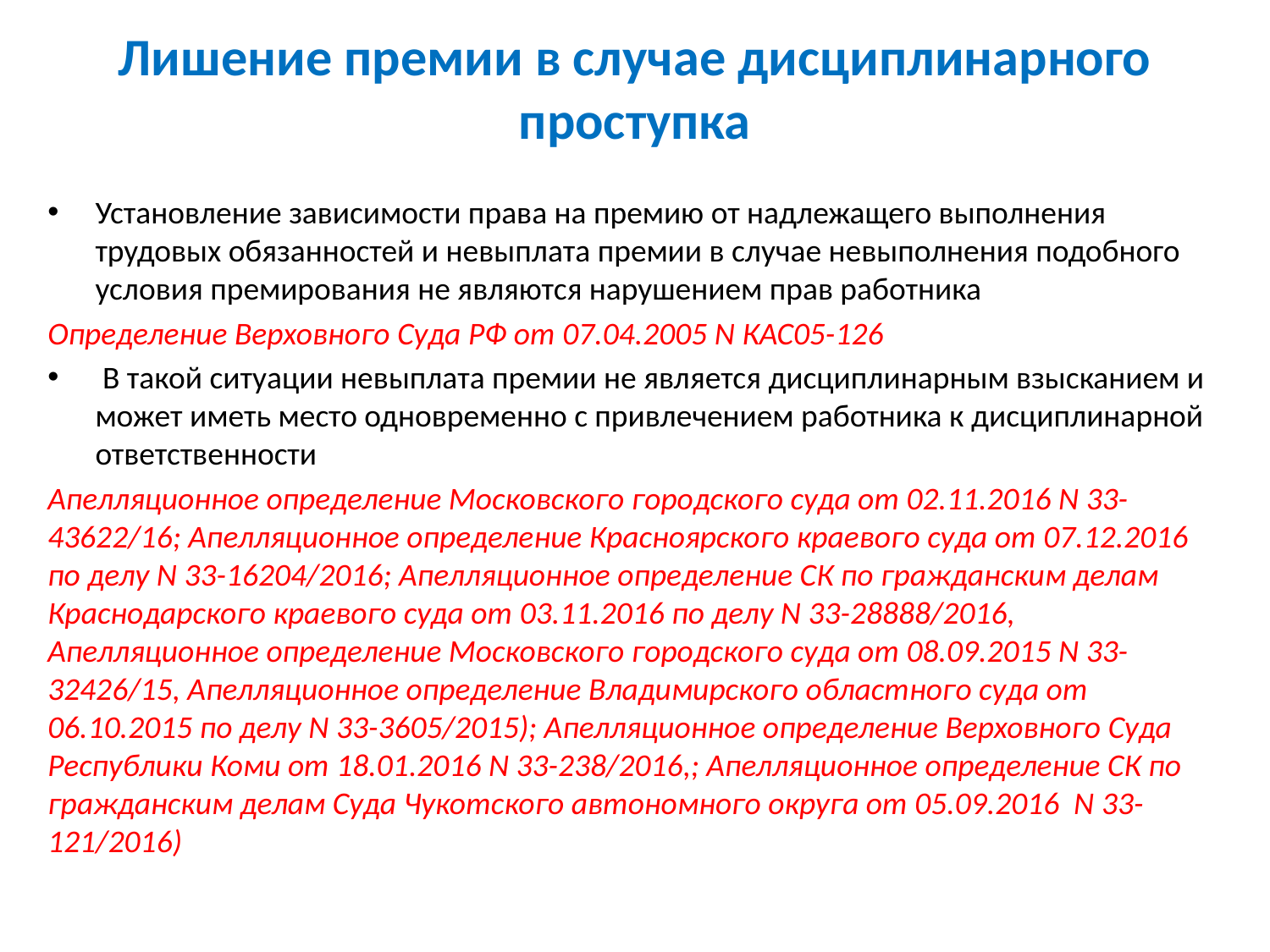

# Лишение премии в случае дисциплинарного проступка
Установление зависимости права на премию от надлежащего выполнения трудовых обязанностей и невыплата премии в случае невыполнения подобного условия премирования не являются нарушением прав работника
Определение Верховного Суда РФ от 07.04.2005 N КАС05-126
 В такой ситуации невыплата премии не является дисциплинарным взысканием и может иметь место одновременно с привлечением работника к дисциплинарной ответственности
Апелляционное определение Московского городского суда от 02.11.2016 N 33-43622/16; Апелляционное определение Красноярского краевого суда от 07.12.2016 по делу N 33-16204/2016; Апелляционное определение СК по гражданским делам Краснодарского краевого суда от 03.11.2016 по делу N 33-28888/2016, Апелляционное определение Московского городского суда от 08.09.2015 N 33-32426/15, Апелляционное определение Владимирского областного суда от 06.10.2015 по делу N 33-3605/2015); Апелляционное определение Верховного Суда Республики Коми от 18.01.2016 N 33-238/2016,; Апелляционное определение СК по гражданским делам Суда Чукотского автономного округа от 05.09.2016  N 33-121/2016)